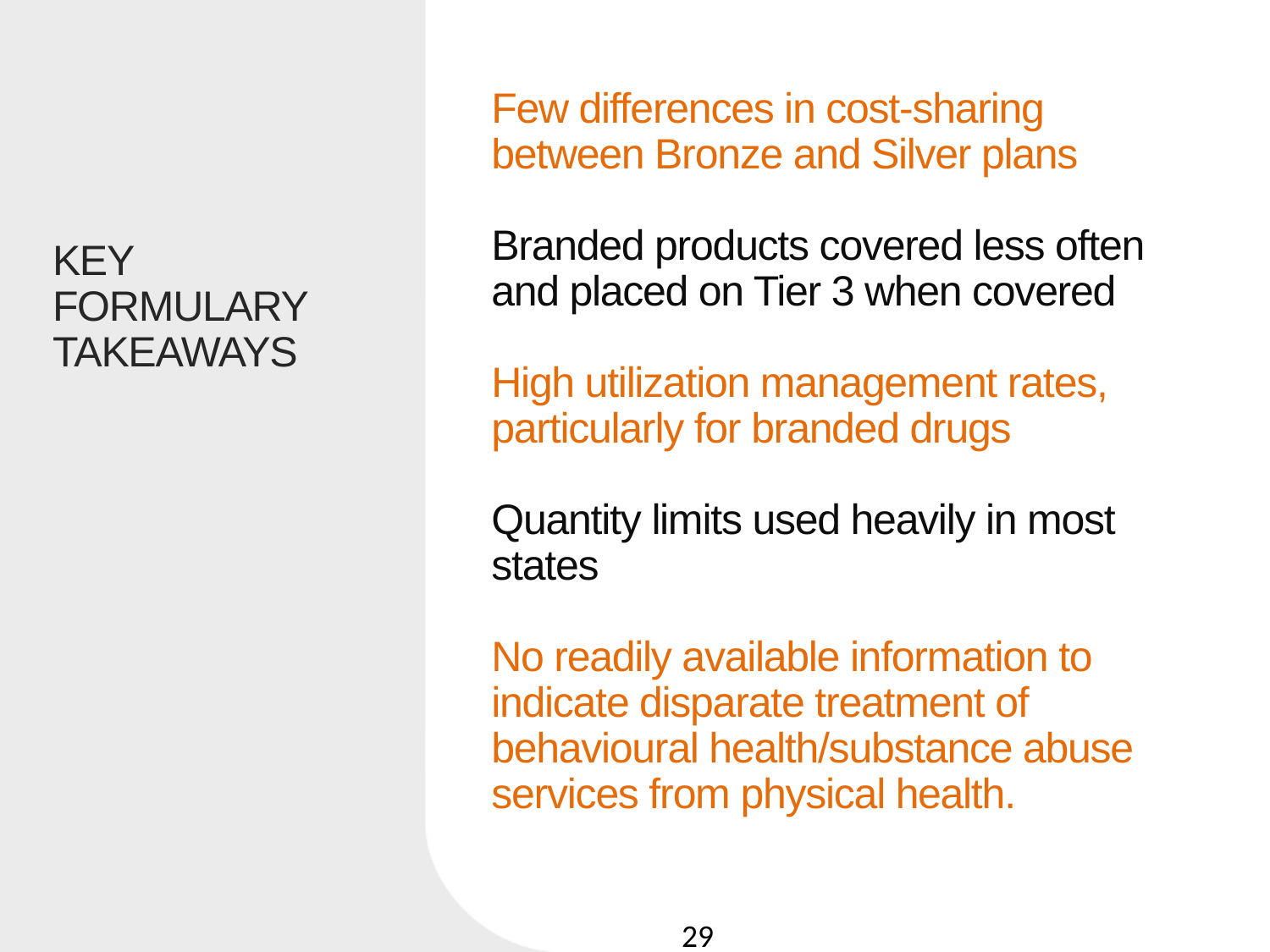

Few differences in cost-sharing between Bronze and Silver plans

Branded products covered less often and placed on Tier 3 when covered

High utilization management rates, particularly for branded drugs

Quantity limits used heavily in most states

No readily available information to indicate disparate treatment of behavioural health/substance abuse services from physical health.
KEY FORMULARY TAKEAWAYS

29